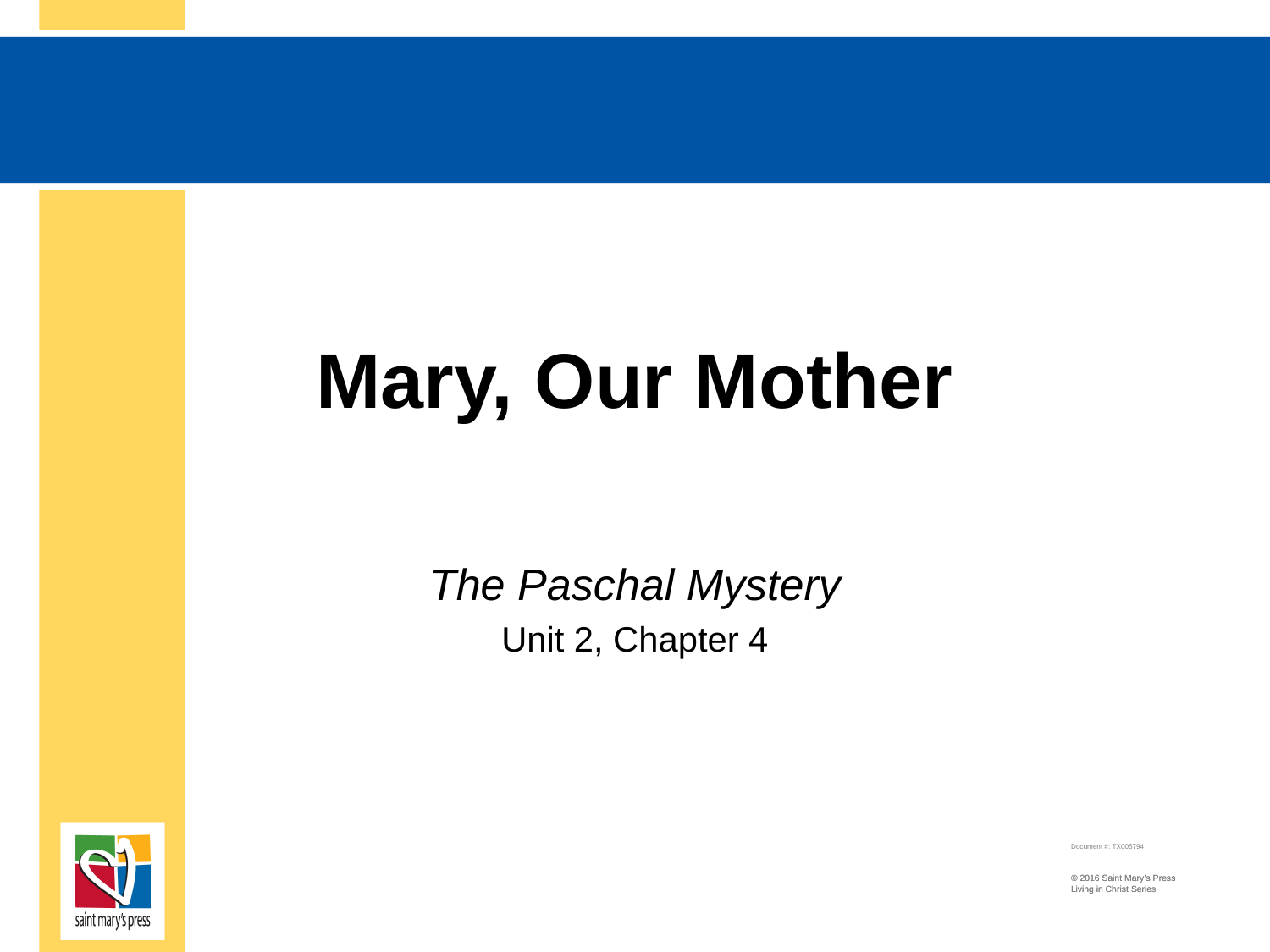

# Mary, Our Mother
The Paschal Mystery
Unit 2, Chapter 4
Document #: TX005794